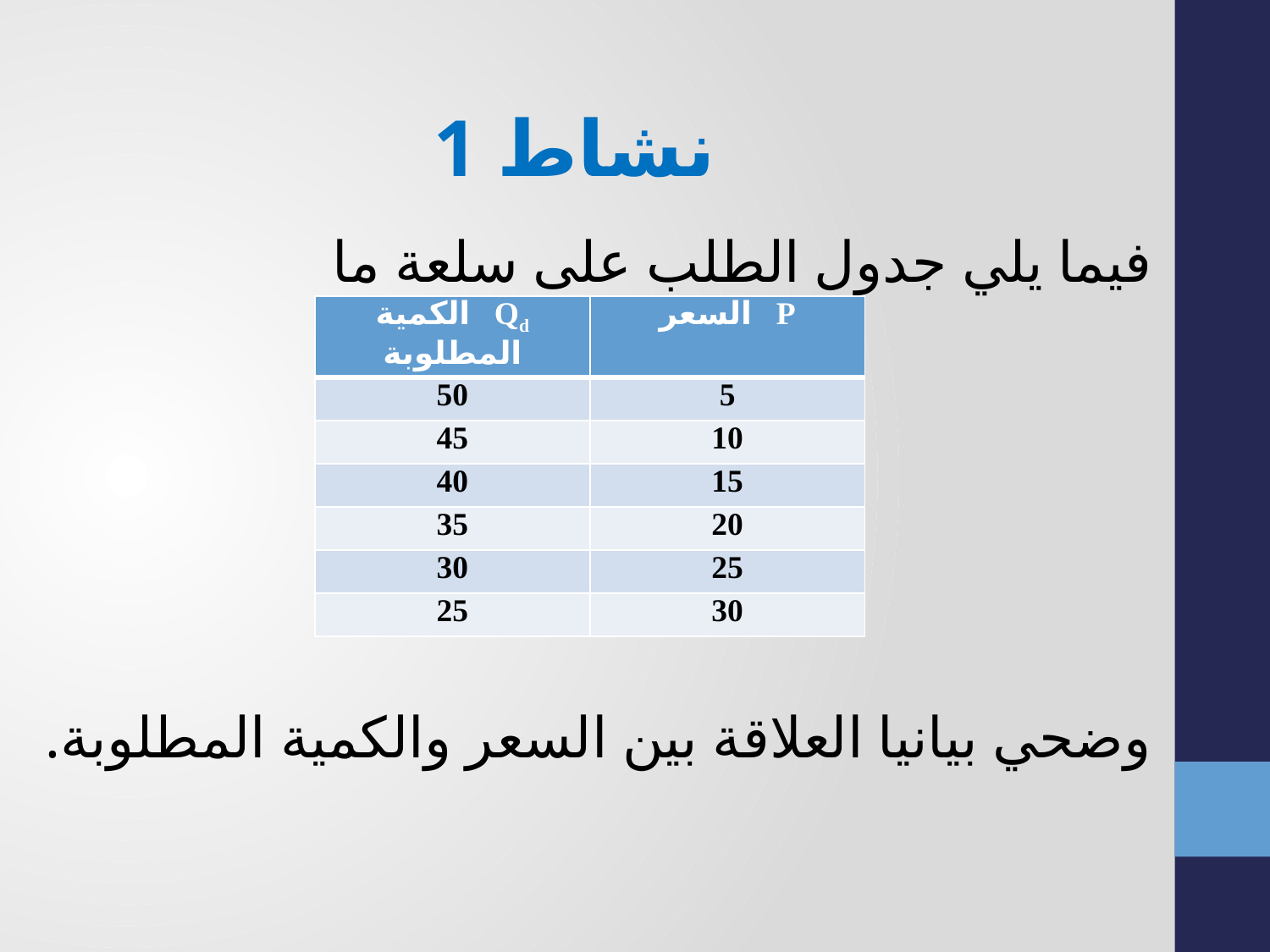

نشاط 1
فيما يلي جدول الطلب على سلعة ما

وضحي بيانيا العلاقة بين السعر والكمية المطلوبة.
| Qd الكمية المطلوبة | P السعر |
| --- | --- |
| 50 | 5 |
| 45 | 10 |
| 40 | 15 |
| 35 | 20 |
| 30 | 25 |
| 25 | 30 |